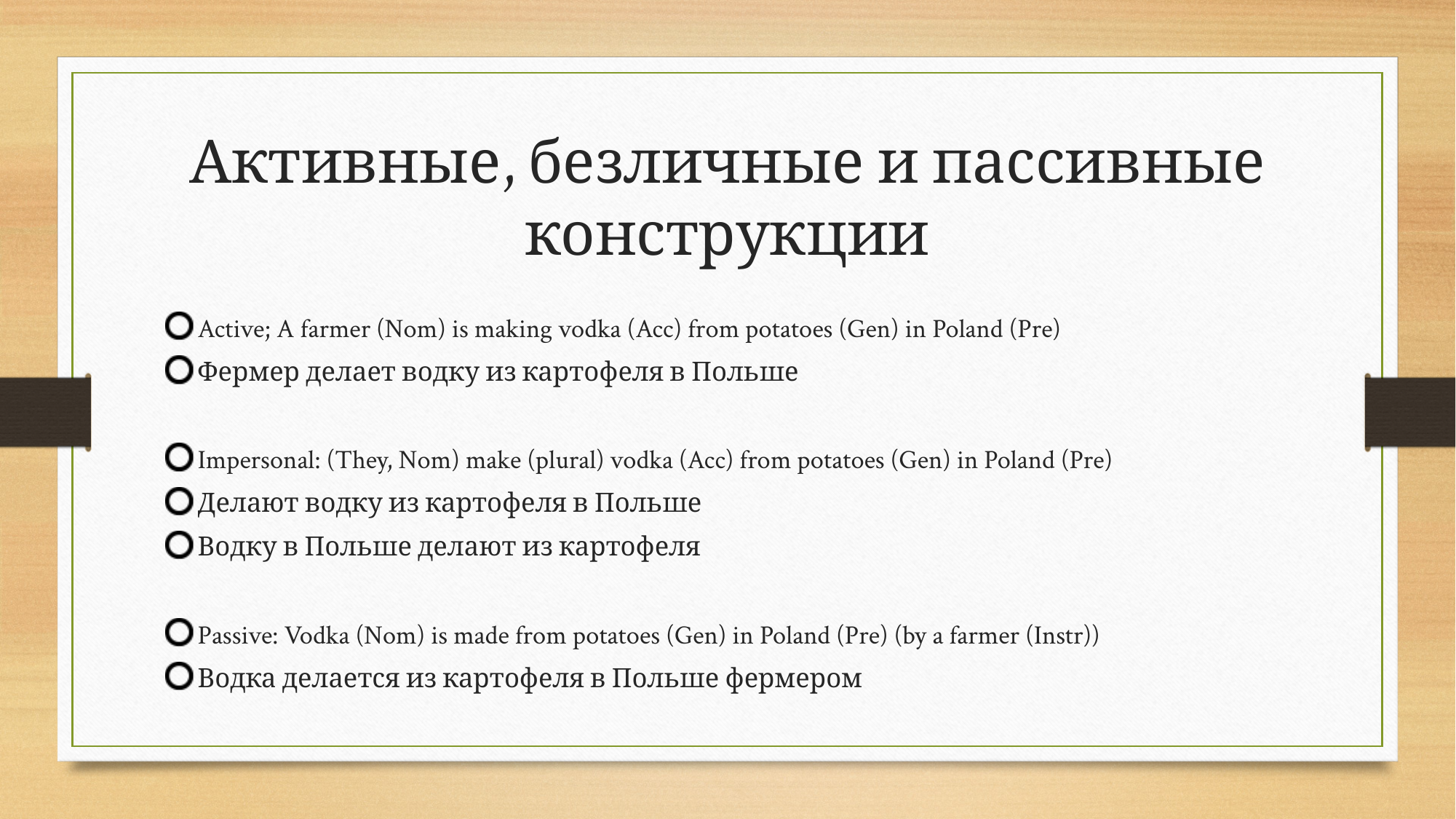

# Активные, безличные и пассивные конструкции
Active; A farmer (Nom) is making vodka (Acc) from potatoes (Gen) in Poland (Pre)
Фермер делает водку из картофеля в Польше

Impersonal: (They, Nom) make (plural) vodka (Acc) from potatoes (Gen) in Poland (Pre)
Делают водку из картофеля в Польше
Водку в Польше делают из картофеля

Passive: Vodka (Nom) is made from potatoes (Gen) in Poland (Pre) (by a farmer (Instr))
Водка делается из картофеля в Польше фермером